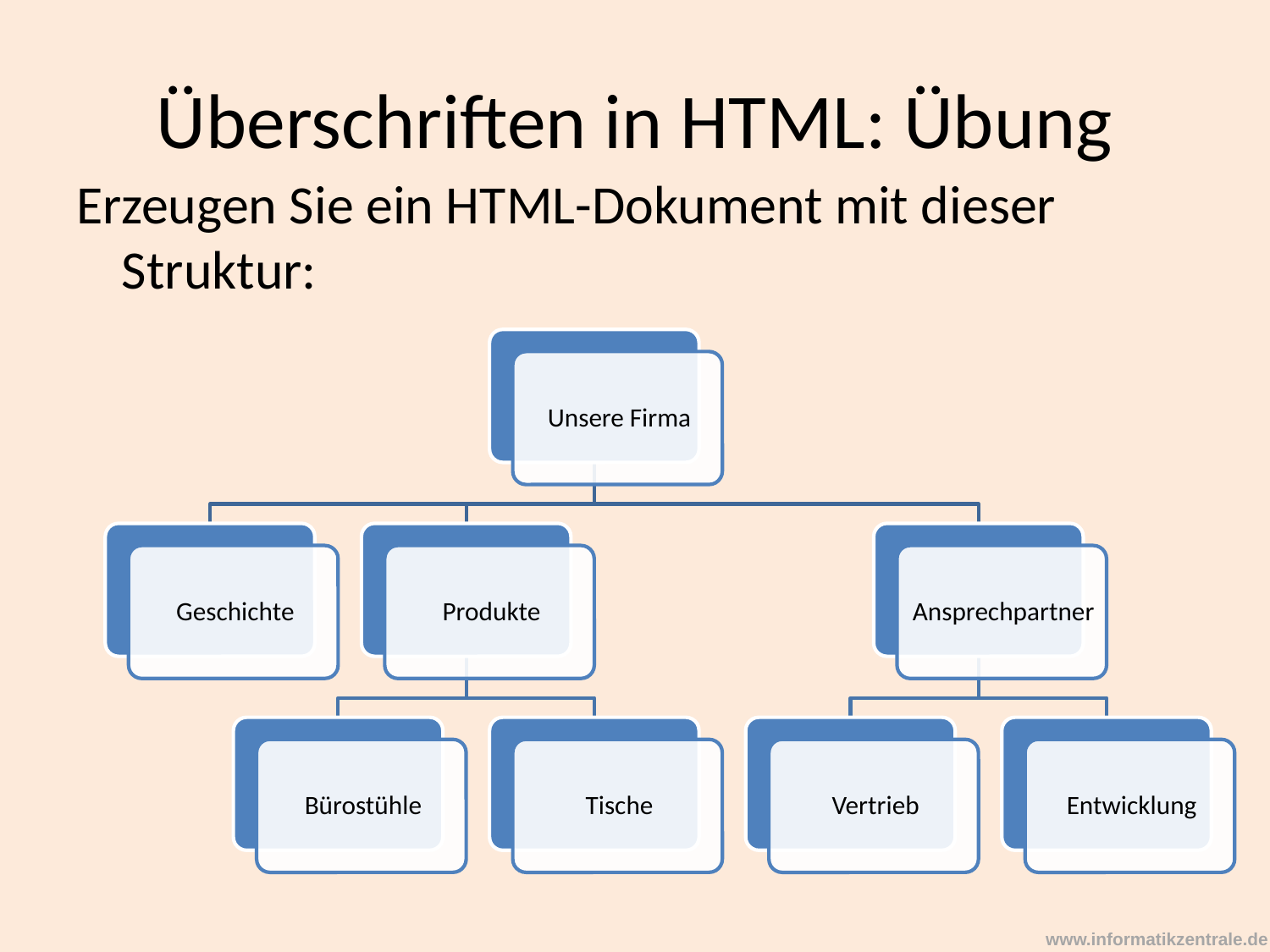

# Überschriften in HTML: Übung
Erzeugen Sie ein HTML-Dokument mit dieser Struktur:
Unsere Firma
Geschichte
Produkte
Bürostühle
Tische
Ansprechpartner
Vertrieb
Entwicklung